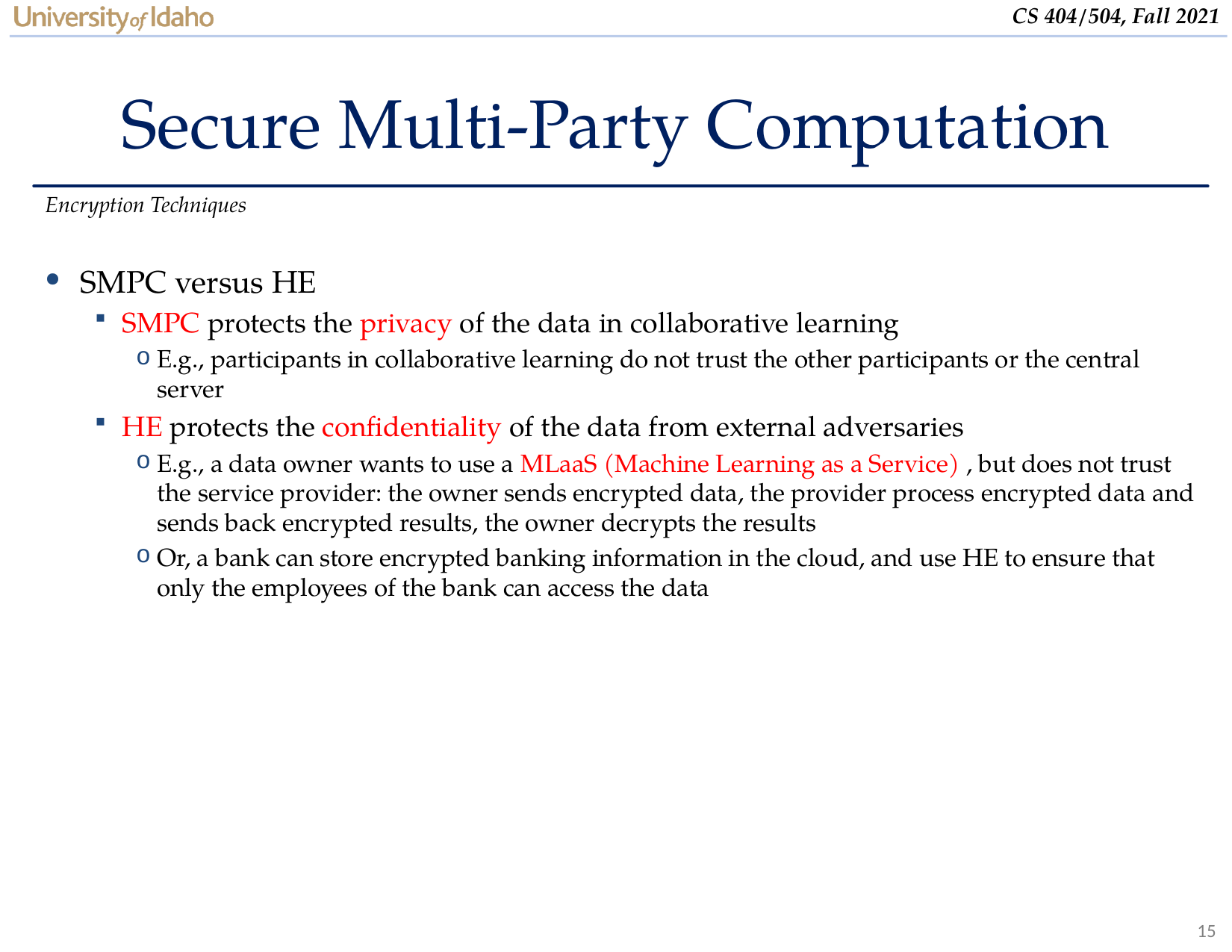

# Secure Multi-Party Computation
Encryption Techniques

SMPC versus HE
SMPC protects the privacy of the data in collaborative learning
E.g., participants in collaborative learning do not trust the other participants or the central server
HE protects the confidentiality of the data from external adversaries
E.g., a data owner wants to use a MLaaS (Machine Learning as a Service) , but does not trust the service provider: the owner sends encrypted data, the provider process encrypted data and sends back encrypted results, the owner decrypts the results
Or, a bank can store encrypted banking information in the cloud, and use HE to ensure that only the employees of the bank can access the data